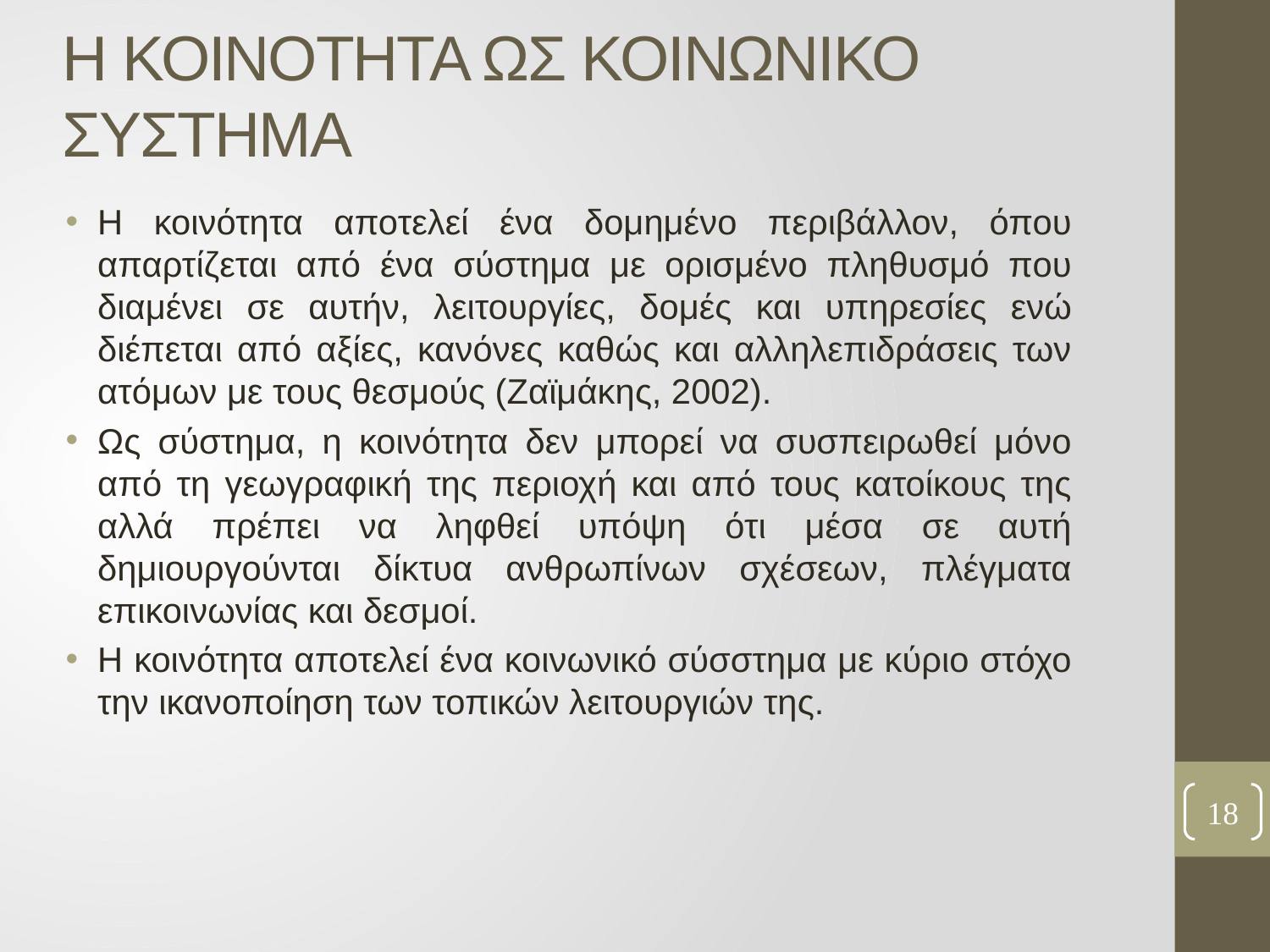

# Η ΚΟΙΝΟΤΗΤΑ ΩΣ ΚΟΙΝΩΝΙΚΟ ΣΥΣΤΗΜΑ
Η κοινότητα αποτελεί ένα δομημένο περιβάλλον, όπου απαρτίζεται από ένα σύστημα με ορισμένο πληθυσμό που διαμένει σε αυτήν, λειτουργίες, δομές και υπηρεσίες ενώ διέπεται από αξίες, κανόνες καθώς και αλληλεπιδράσεις των ατόμων με τους θεσμούς (Ζαϊμάκης, 2002).
Ως σύστημα, η κοινότητα δεν μπορεί να συσπειρωθεί μόνο από τη γεωγραφική της περιοχή και από τους κατοίκους της αλλά πρέπει να ληφθεί υπόψη ότι μέσα σε αυτή δημιουργούνται δίκτυα ανθρωπίνων σχέσεων, πλέγματα επικοινωνίας και δεσμοί.
Η κοινότητα αποτελεί ένα κοινωνικό σύσστημα με κύριο στόχο την ικανοποίηση των τοπικών λειτουργιών της.
18